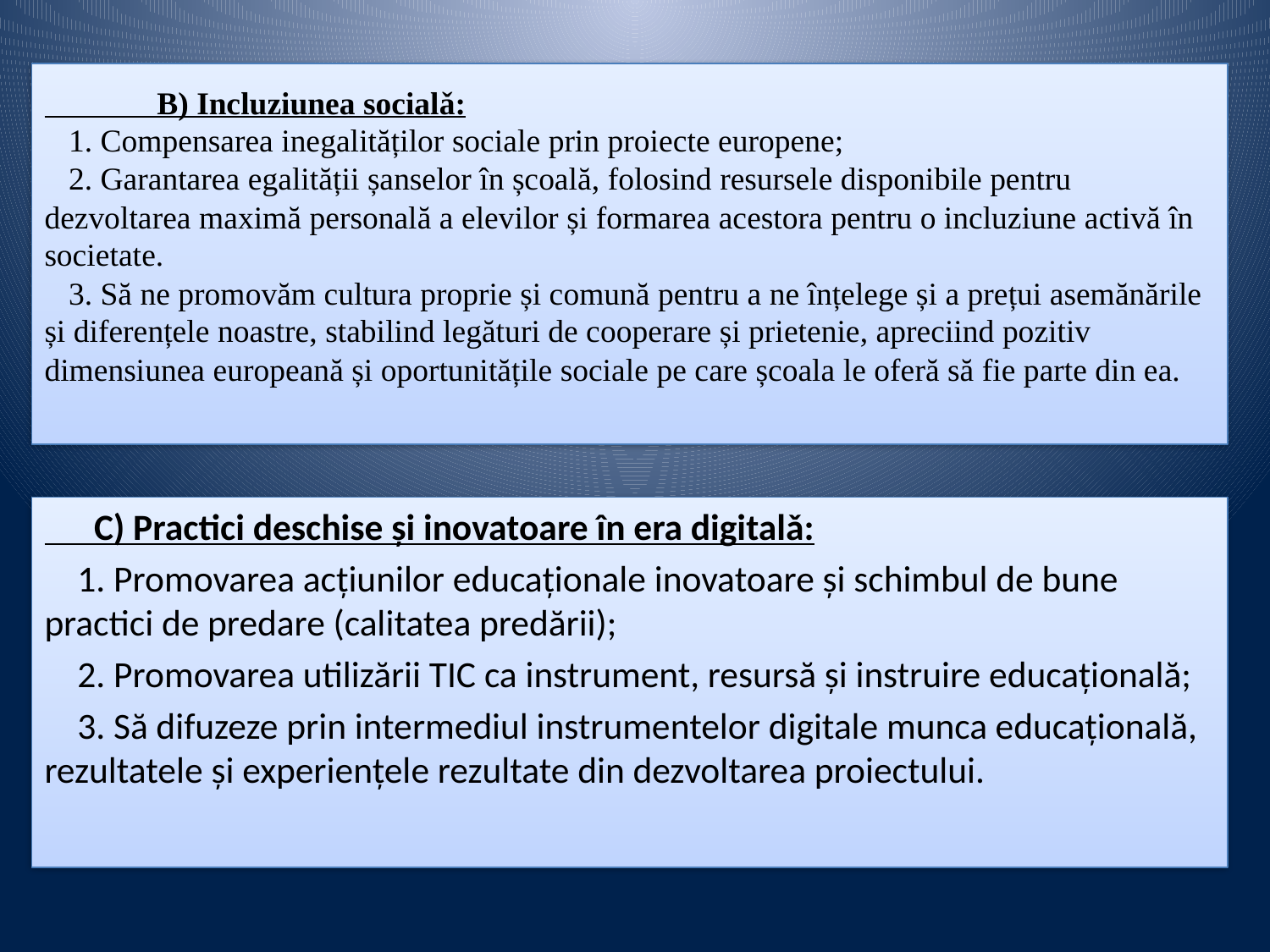

# B) Incluziunea socialǎ: 1. Compensarea inegalităților sociale prin proiecte europene; 2. Garantarea egalității șanselor în școală, folosind resursele disponibile pentru dezvoltarea maximă personală a elevilor și formarea acestora pentru o incluziune activă în societate. 3. Să ne promovăm cultura proprie și comună pentru a ne înțelege și a prețui asemănările și diferențele noastre, stabilind legături de cooperare și prietenie, apreciind pozitiv dimensiunea europeană și oportunitățile sociale pe care școala le oferă să fie parte din ea.
      C) Practici deschise și inovatoare în era digitalǎ:
    1. Promovarea acțiunilor educaționale inovatoare și schimbul de bune practici de predare (calitatea predării);
    2. Promovarea utilizării TIC ca instrument, resursă și instruire educațională;
    3. Să difuzeze prin intermediul instrumentelor digitale munca educațională, rezultatele și experiențele rezultate din dezvoltarea proiectului.